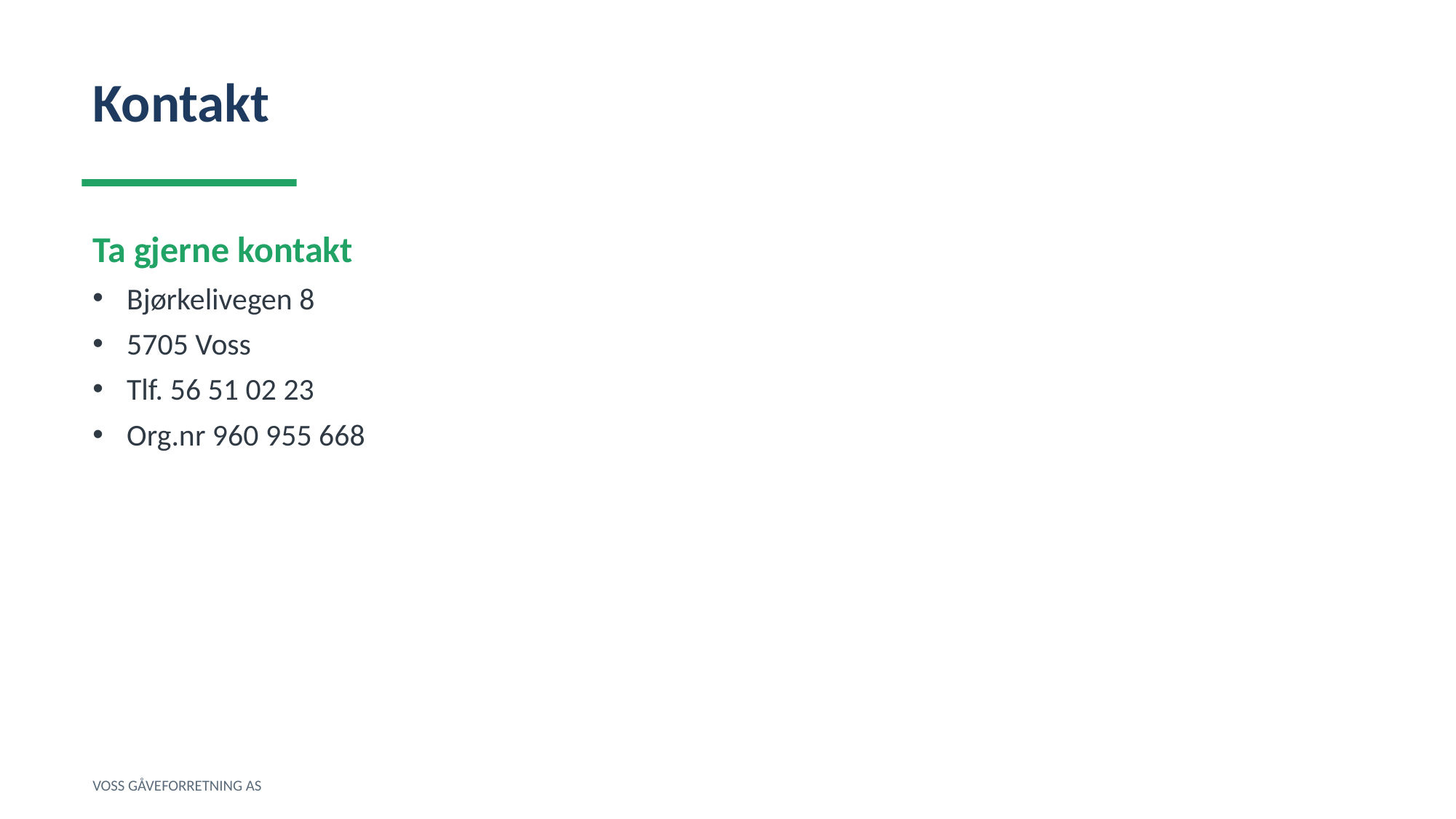

Kontakt

Ta gjerne kontakt
Bjørkelivegen 8
5705 Voss
Tlf. 56 51 02 23
Org.nr 960 955 668
VOSS GÅVEFORRETNING AS